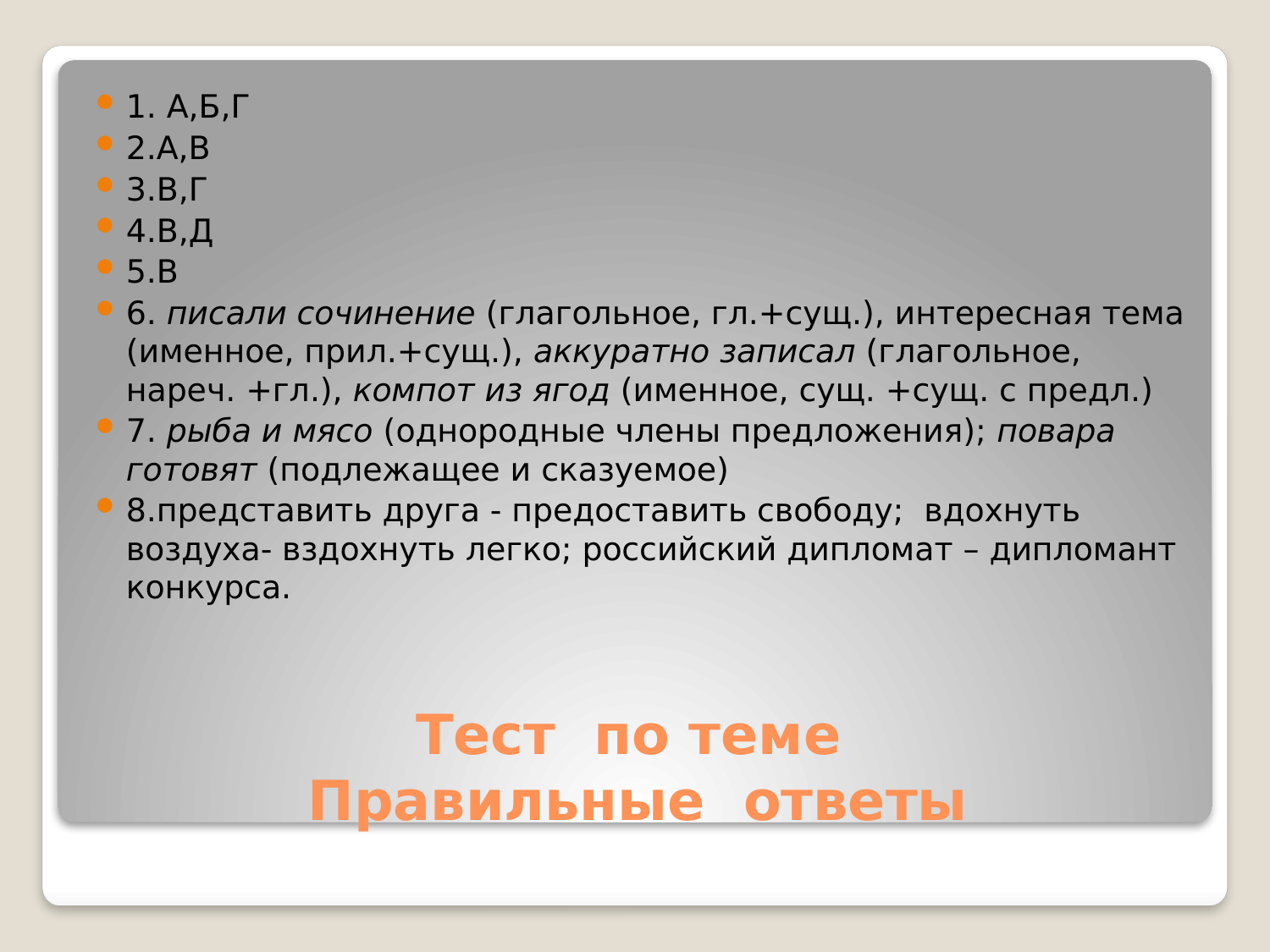

1. А,Б,Г
2.А,В
3.В,Г
4.В,Д
5.В
6. писали сочинение (глагольное, гл.+сущ.), интересная тема (именное, прил.+сущ.), аккуратно записал (глагольное, нареч. +гл.), компот из ягод (именное, сущ. +сущ. с предл.)
7. рыба и мясо (однородные члены предложения); повара готовят (подлежащее и сказуемое)
8.представить друга - предоставить свободу;  вдохнуть воздуха- вздохнуть легко; российский дипломат – дипломант конкурса.

# Тест  по теме Правильные  ответы